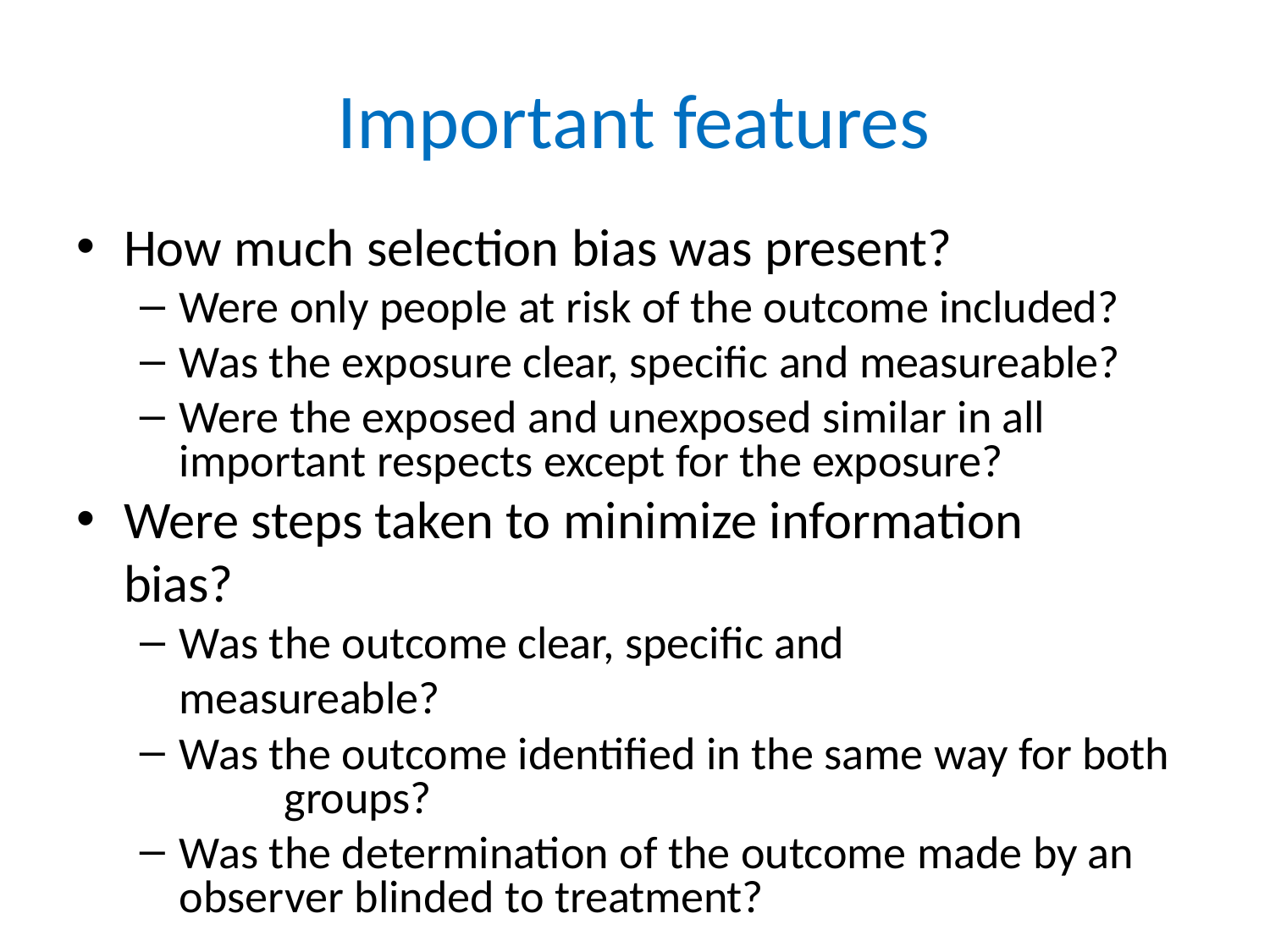

# Important features
How much selection bias was present?
Were only people at risk of the outcome included?
Was the exposure clear, specific and measureable?
Were the exposed and unexposed similar in all important respects except for the exposure?
Were steps taken to minimize information bias?
Was the outcome clear, specific and measureable?
Was the outcome identified in the same way for both 	groups?
Was the determination of the outcome made by an observer blinded to treatment?